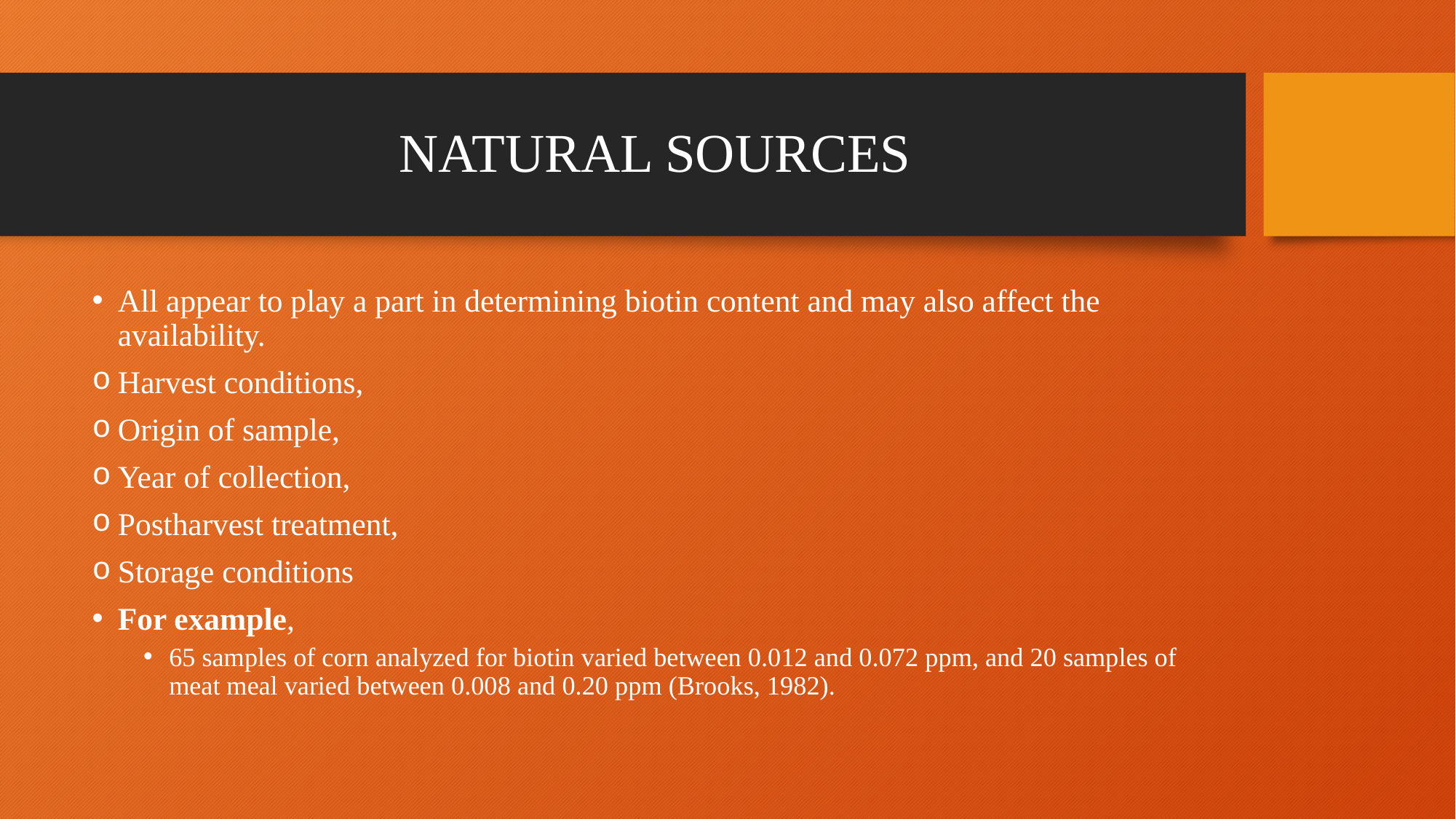

# NATURAL SOURCES
All appear to play a part in determining biotin content and may also affect the availability.
Harvest conditions,
Origin of sample,
Year of collection,
Postharvest treatment,
Storage conditions
For example,
65 samples of corn analyzed for biotin varied between 0.012 and 0.072 ppm, and 20 samples of meat meal varied between 0.008 and 0.20 ppm (Brooks, 1982).